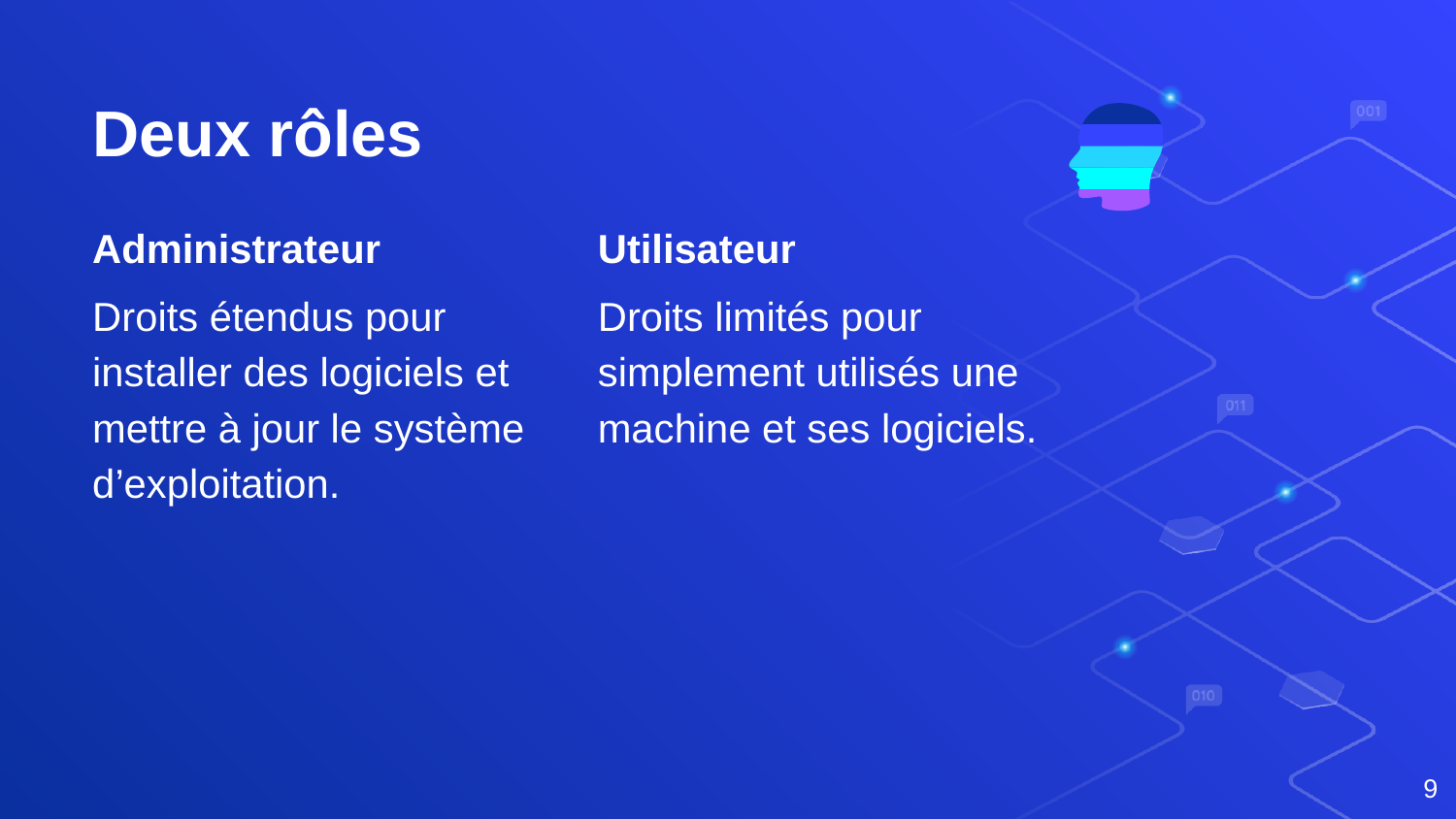

# Deux rôles

Administrateur
Droits étendus pour installer des logiciels et mettre à jour le système d’exploitation.
Utilisateur
Droits limités pour simplement utilisés une machine et ses logiciels.
9